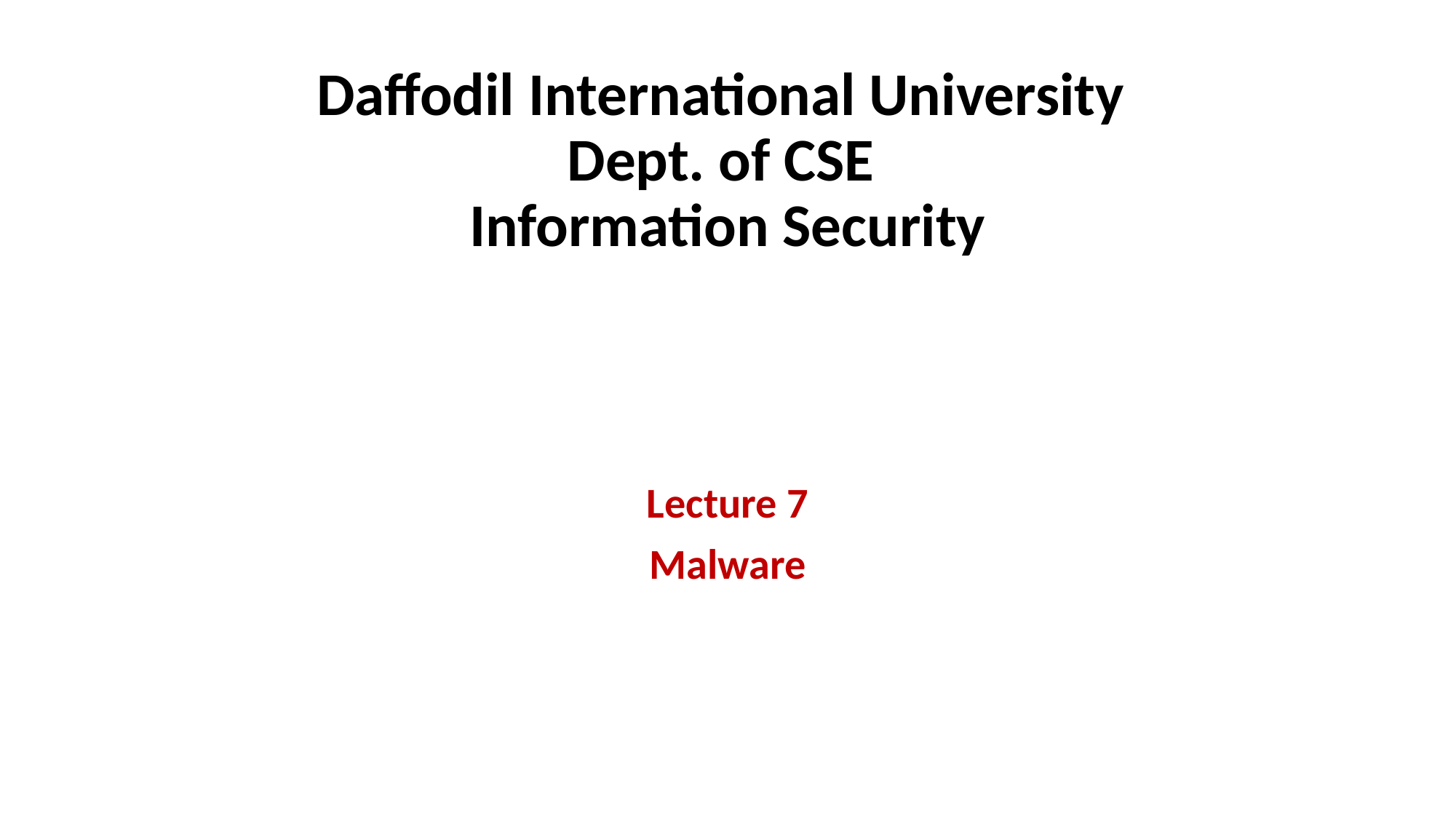

# Daffodil International University Dept. of CSE Information Security

Lecture 7
Malware